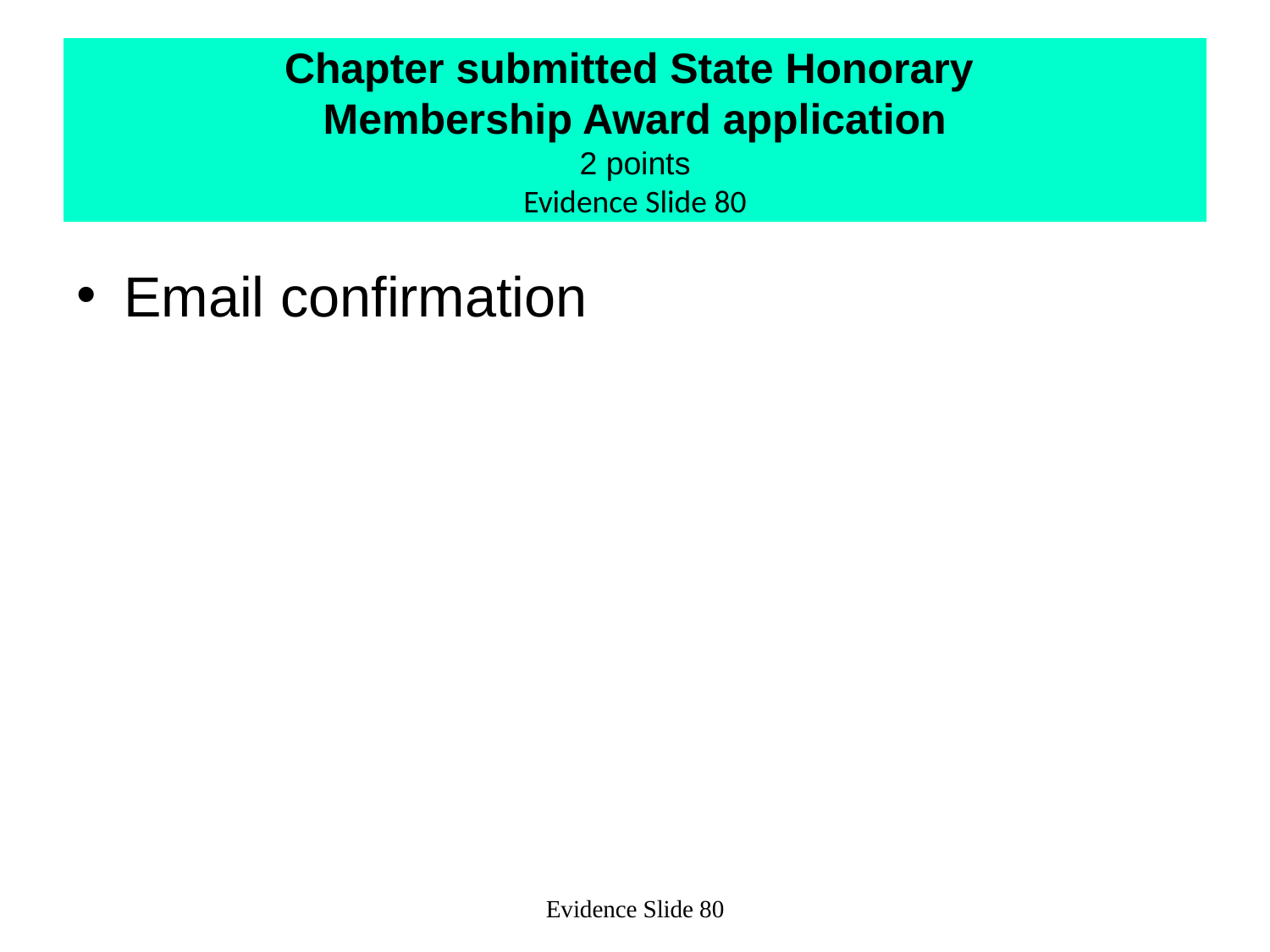

# Chapter submitted State Honorary Membership Award application 2 points Evidence Slide 80
Email confirmation
Evidence Slide 80